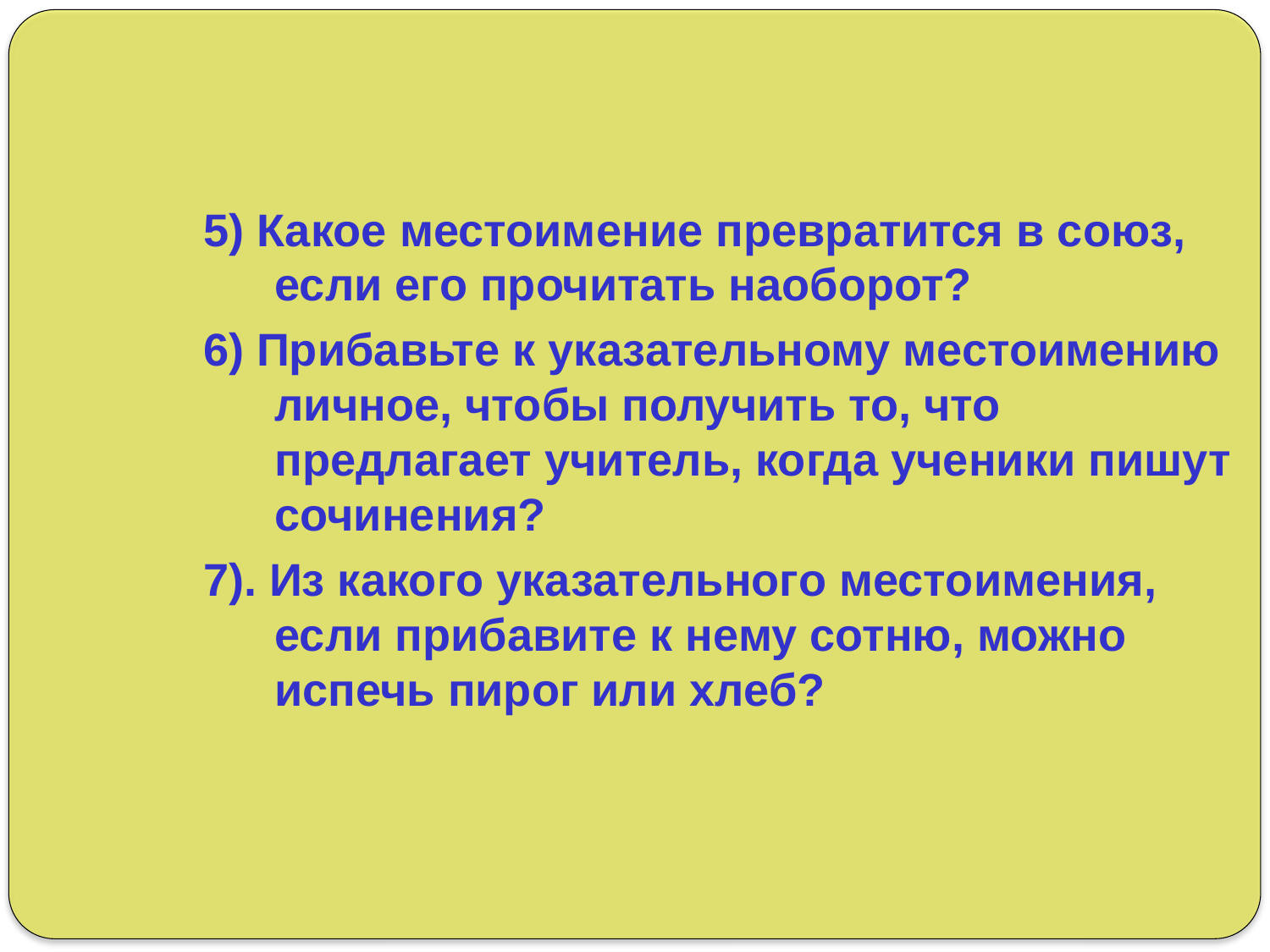

5) Какое местоимение превратится в союз, если его прочитать наоборот?
6) Прибавьте к указательному местоимению личное, чтобы получить то, что предлагает учитель, когда ученики пишут сочинения?
7). Из какого указательного местоимения, если прибавите к нему сотню, можно испечь пирог или хлеб?